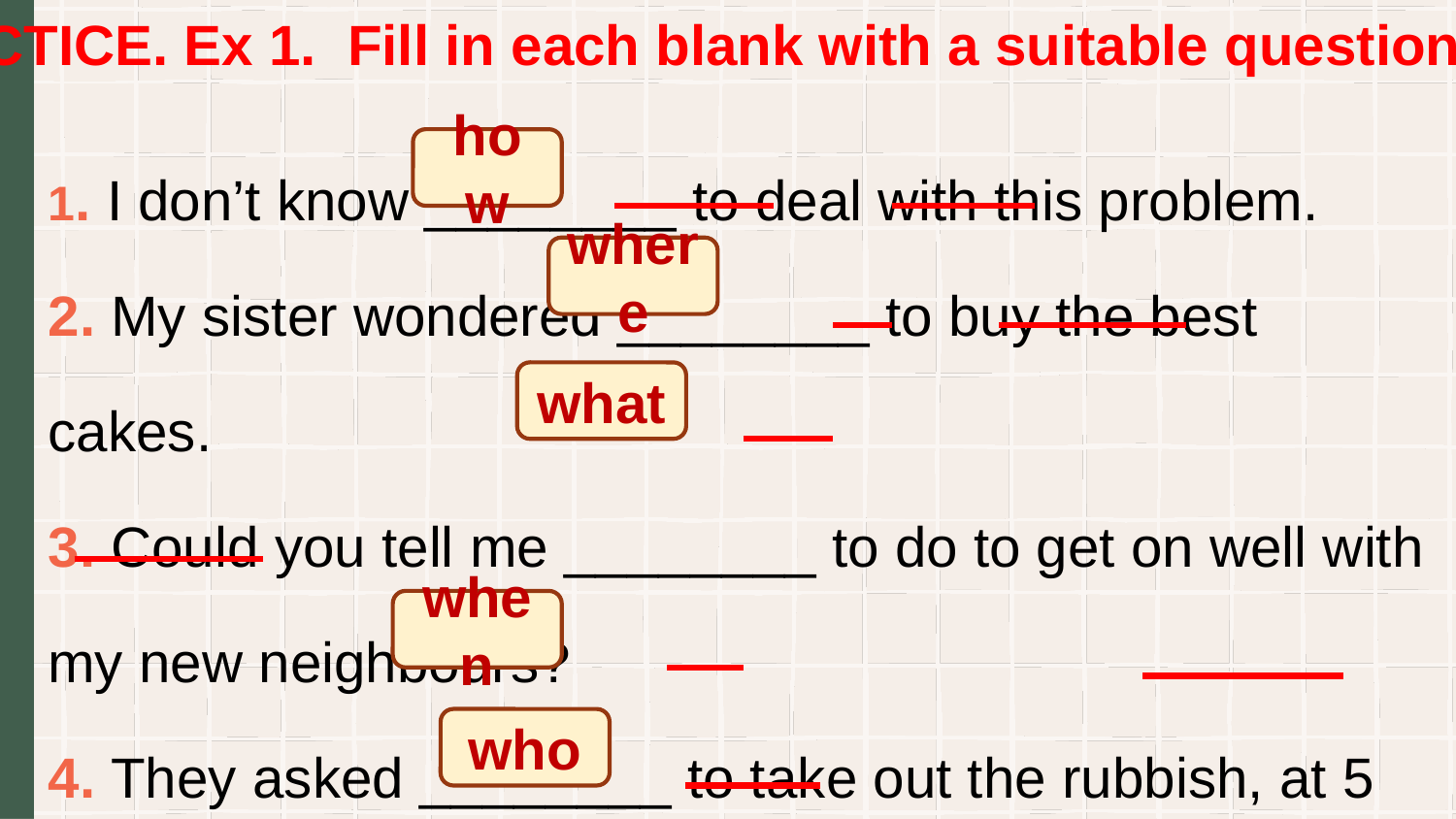

II. PRACTICE. Ex 1.  Fill in each blank with a suitable question word.
1. I don’t know ________ to deal with this problem.
2. My sister wondered ________ to buy the best cakes.
3. Could you tell me ________ to do to get on well with my new neighbours?
4. They asked ________ to take out the rubbish, at 5 or 6 p.m.
5. He can’t decide ________ to give his books to.
how
where
what
when
who